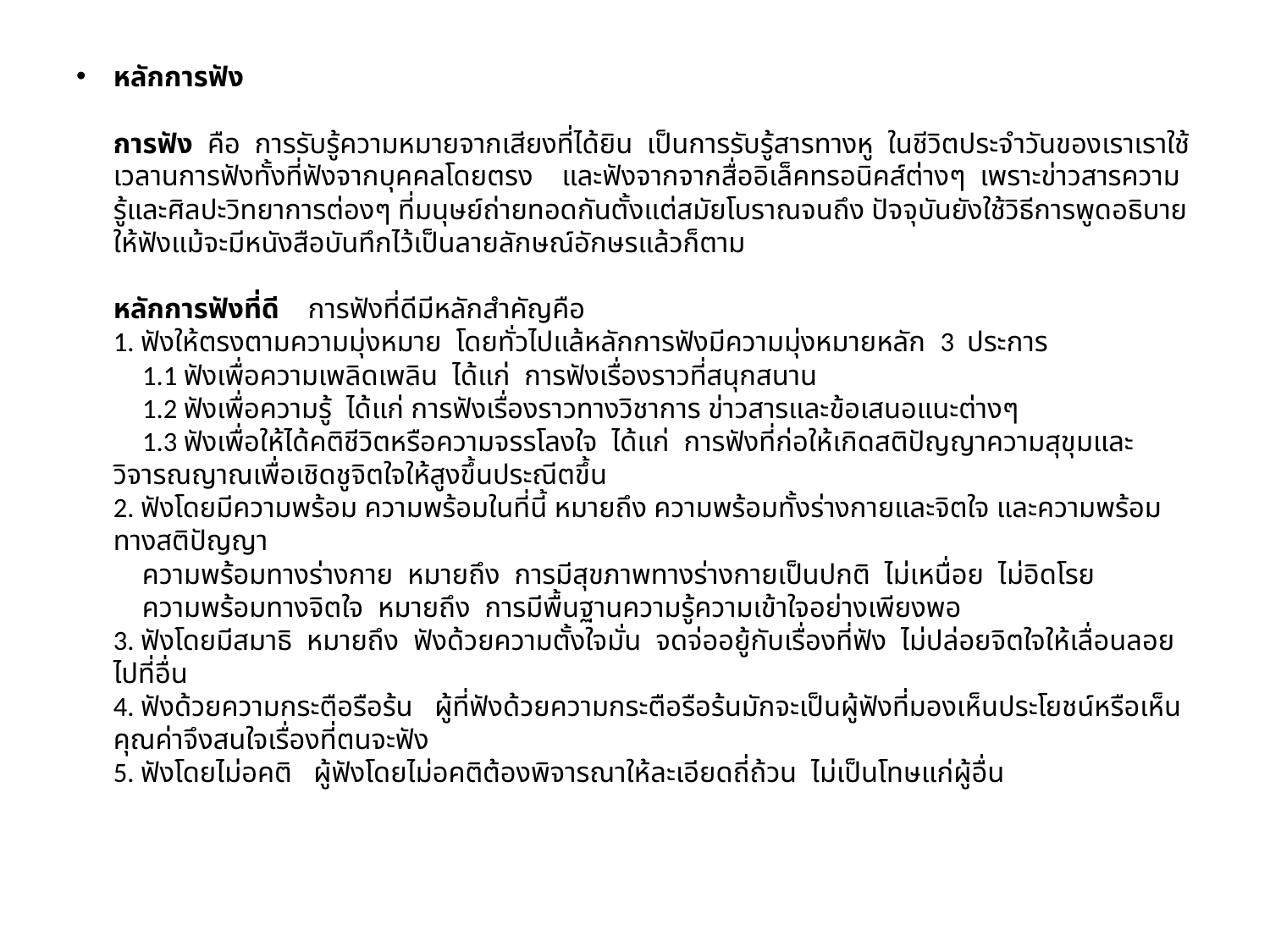

หลักการฟัง 
การฟัง  คือ  การรับรู้ความหมายจากเสียงที่ได้ยิน  เป็นการรับรู้สารทางหู  ในชีวิตประจำวันของเราเราใช้เวลานการฟังทั้งที่ฟังจากบุคคลโดยตรง    และฟังจากจากสื่ออิเล็คทรอนิคส์ต่างๆ  เพราะข่าวสารความรู้และศิลปะวิทยาการต่องๆ ที่มนุษย์ถ่ายทอดกันตั้งแต่สมัยโบราณจนถึง ปัจจุบันยังใช้วิธีการพูดอธิบายให้ฟังแม้จะมีหนังสือบันทึกไว้เป็นลายลักษณ์อักษรแล้วก็ตาม 
หลักการฟังที่ดี    การฟังที่ดีมีหลักสำคัญคือ
1. ฟังให้ตรงตามความมุ่งหมาย  โดยทั่วไปแล้หลักการฟังมีความมุ่งหมายหลัก  3  ประการ
    1.1 ฟังเพื่อความเพลิดเพลิน  ได้แก่  การฟังเรื่องราวที่สนุกสนาน
    1.2 ฟังเพื่อความรู้  ได้แก่ การฟังเรื่องราวทางวิชาการ ข่าวสารและข้อเสนอแนะต่างๆ
    1.3 ฟังเพื่อให้ได้คติชีวิตหรือความจรรโลงใจ  ได้แก่  การฟังที่ก่อให้เกิดสติปัญญาความสุขุมและวิจารณญาณเพื่อเชิดชูจิตใจให้สูงขึ้นประณีตขึ้น
2. ฟังโดยมีความพร้อม ความพร้อมในที่นี้ หมายถึง ความพร้อมทั้งร่างกายและจิตใจ และความพร้อมทางสติปัญญา
    ความพร้อมทางร่างกาย  หมายถึง  การมีสุขภาพทางร่างกายเป็นปกติ  ไม่เหนื่อย  ไม่อิดโรย       
    ความพร้อมทางจิตใจ  หมายถึง  การมีพื้นฐานความรู้ความเข้าใจอย่างเพียงพอ
3. ฟังโดยมีสมาธิ  หมายถึง  ฟังด้วยความตั้งใจมั่น  จดจ่ออยู้กับเรื่องที่ฟัง  ไม่ปล่อยจิตใจให้เลื่อนลอยไปที่อื่น
4. ฟังด้วยความกระตือรือร้น   ผู้ที่ฟังด้วยความกระตือรือร้นมักจะเป็นผู้ฟังที่มองเห็นประโยชน์หรือเห็นคุณค่าจึงสนใจเรื่องที่ตนจะฟัง 
5. ฟังโดยไม่อคติ   ผู้ฟังโดยไม่อคติต้องพิจารณาให้ละเอียดถี่ถ้วน  ไม่เป็นโทษแก่ผู้อื่น